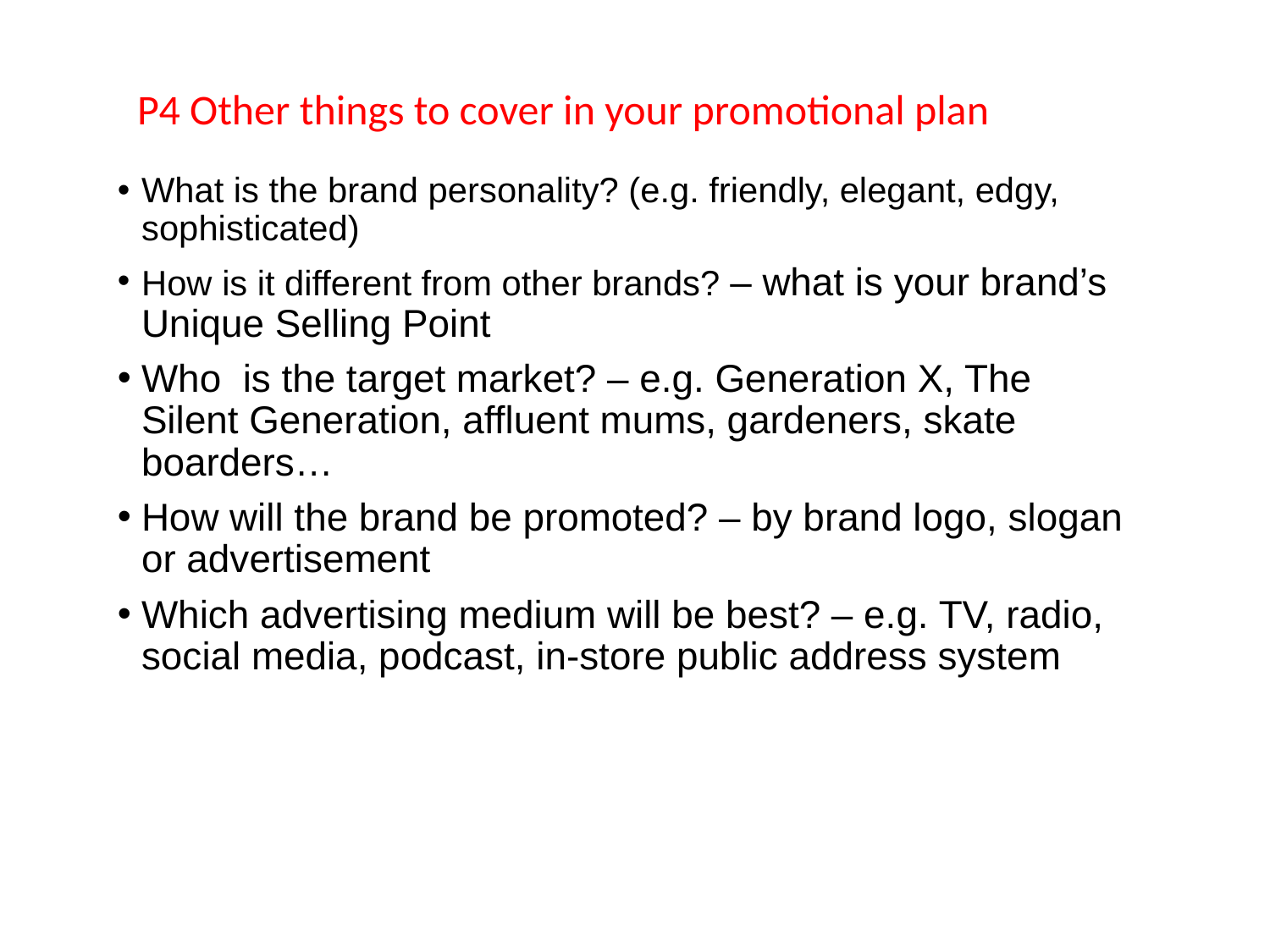

# P4 Other things to cover in your promotional plan
What is the brand personality? (e.g. friendly, elegant, edgy, sophisticated)
How is it different from other brands? – what is your brand’s Unique Selling Point
Who  is the target market? – e.g. Generation X, The Silent Generation, affluent mums, gardeners, skate boarders…
How will the brand be promoted? – by brand logo, slogan or advertisement
Which advertising medium will be best? – e.g. TV, radio, social media, podcast, in-store public address system